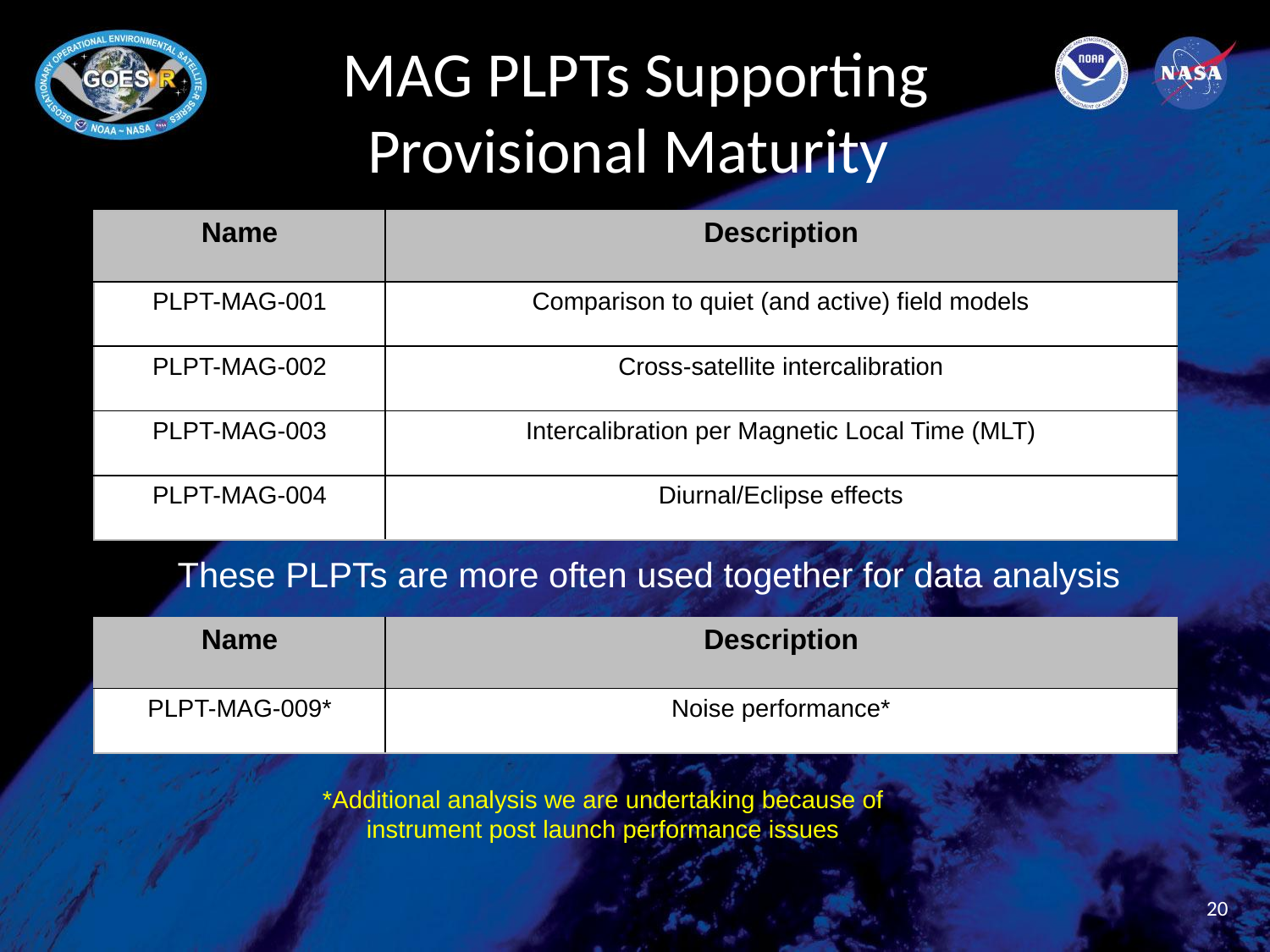

# MAG PLPTs Supporting Provisional Maturity
| Name | Description |
| --- | --- |
| PLPT-MAG-001 | Comparison to quiet (and active) field models |
| PLPT-MAG-002 | Cross-satellite intercalibration |
| PLPT-MAG-003 | Intercalibration per Magnetic Local Time (MLT) |
| PLPT-MAG-004 | Diurnal/Eclipse effects |
These PLPTs are more often used together for data analysis
| Name | Description |
| --- | --- |
| PLPT-MAG-009\* | Noise performance\* |
*Additional analysis we are undertaking because of instrument post launch performance issues
20